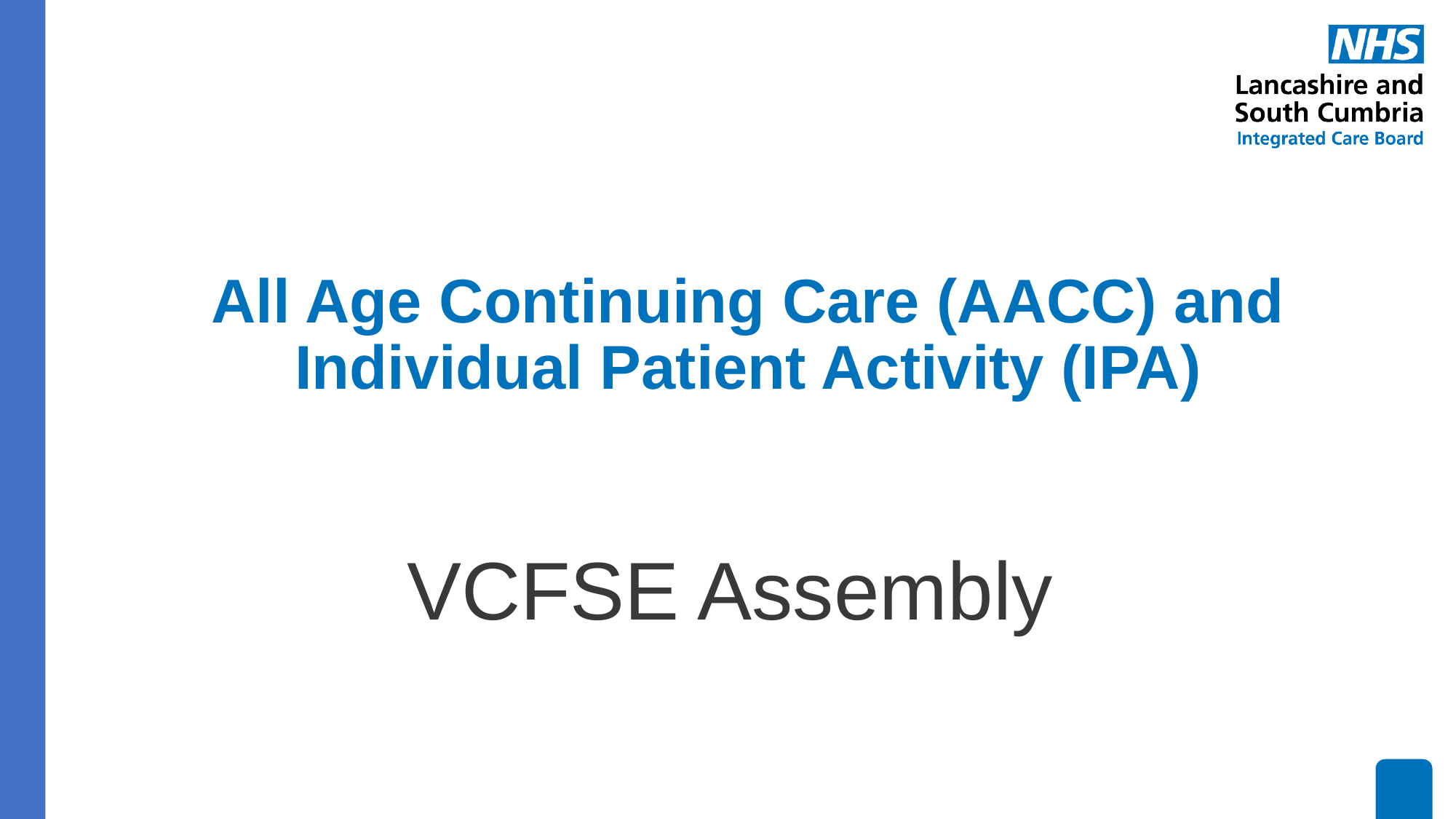

# All Age Continuing Care (AACC) and Individual Patient Activity (IPA)

VCFSE Assembly